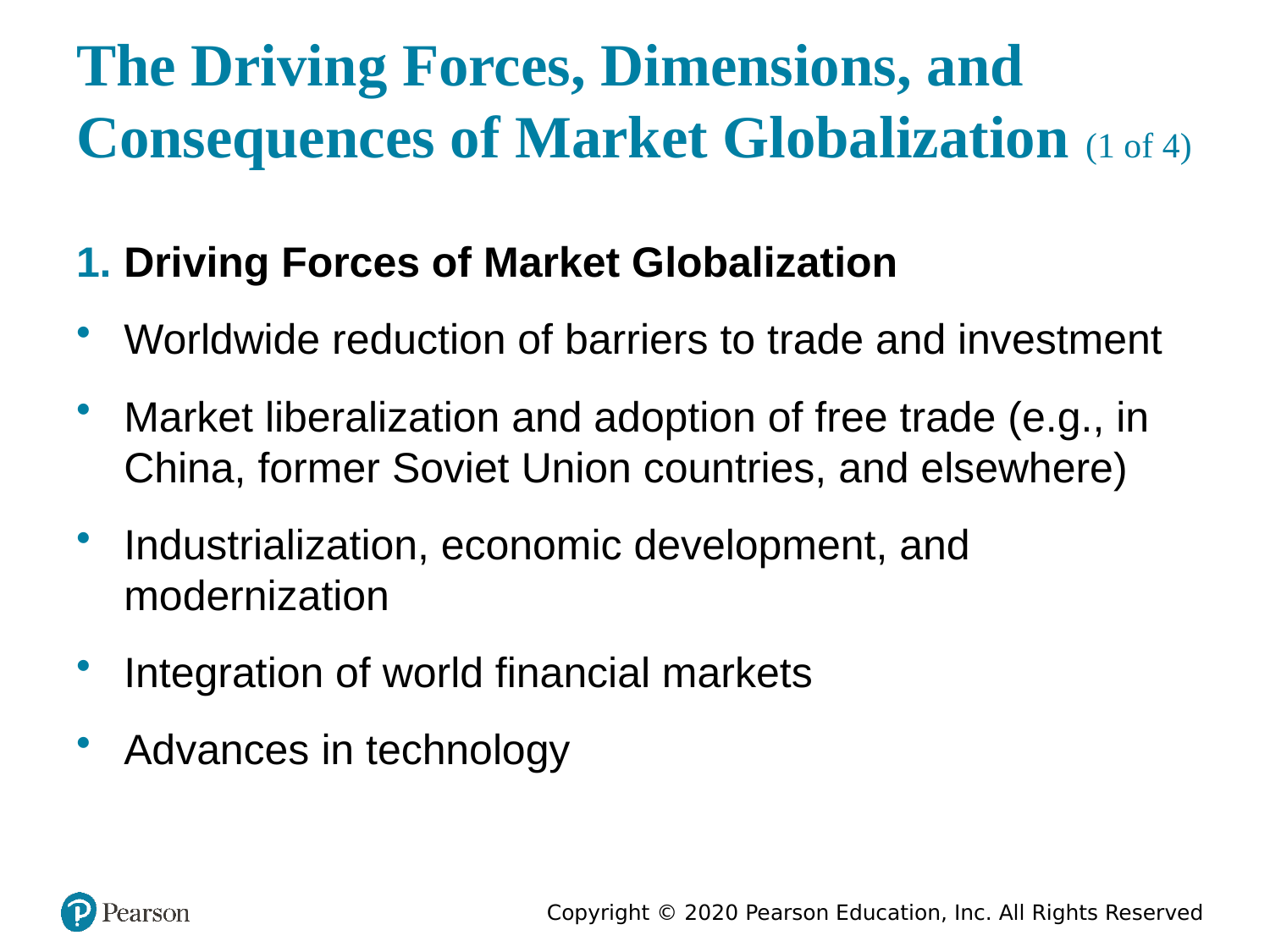

# The Driving Forces, Dimensions, and Consequences of Market Globalization (1 of 4)
Driving Forces of Market Globalization
Worldwide reduction of barriers to trade and investment
Market liberalization and adoption of free trade (e.g., in China, former Soviet Union countries, and elsewhere)
Industrialization, economic development, and modernization
Integration of world financial markets
Advances in technology